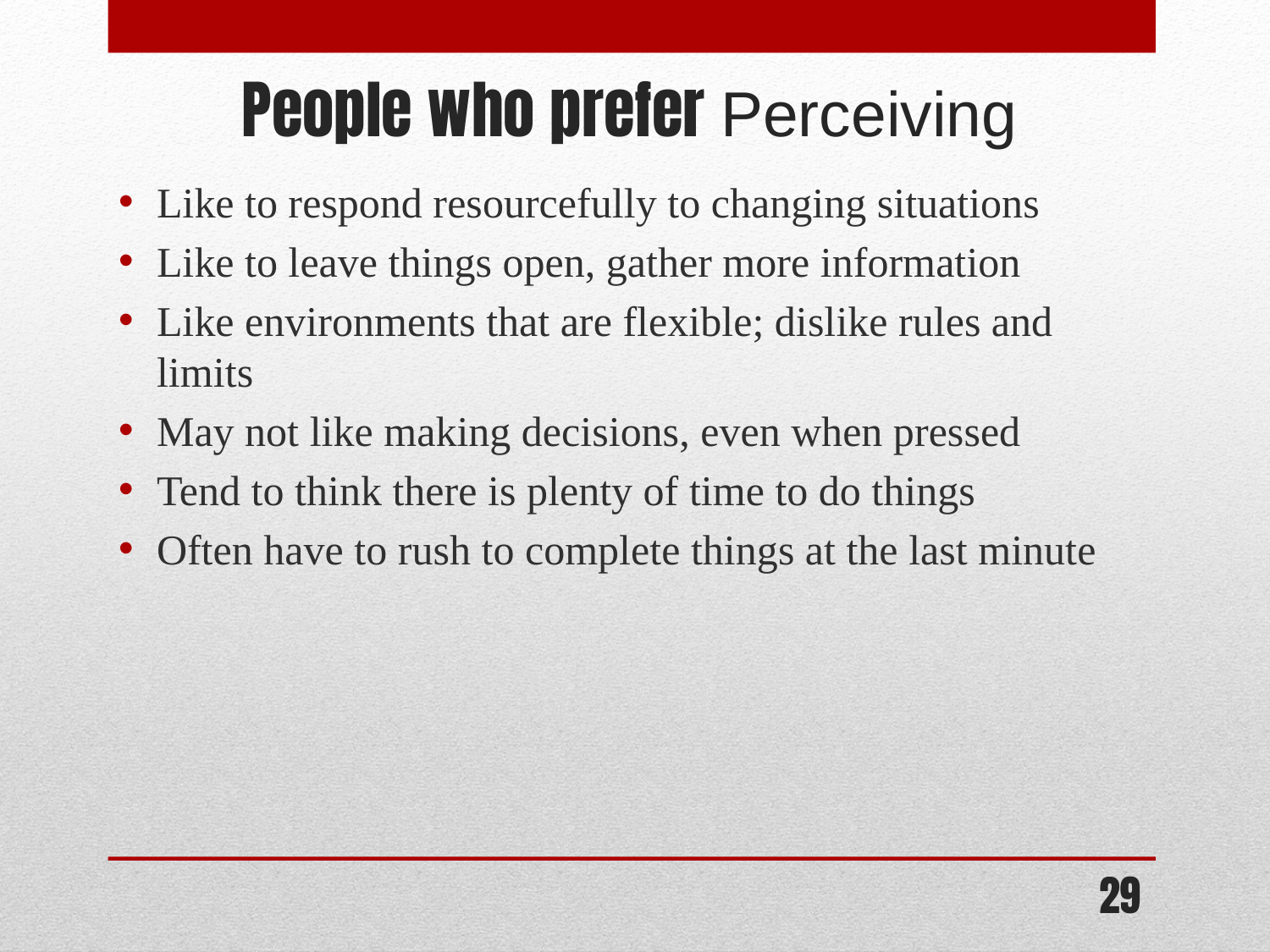

# People who prefer Perceiving
Like to respond resourcefully to changing situations
Like to leave things open, gather more information
Like environments that are flexible; dislike rules and limits
May not like making decisions, even when pressed
Tend to think there is plenty of time to do things
Often have to rush to complete things at the last minute
29